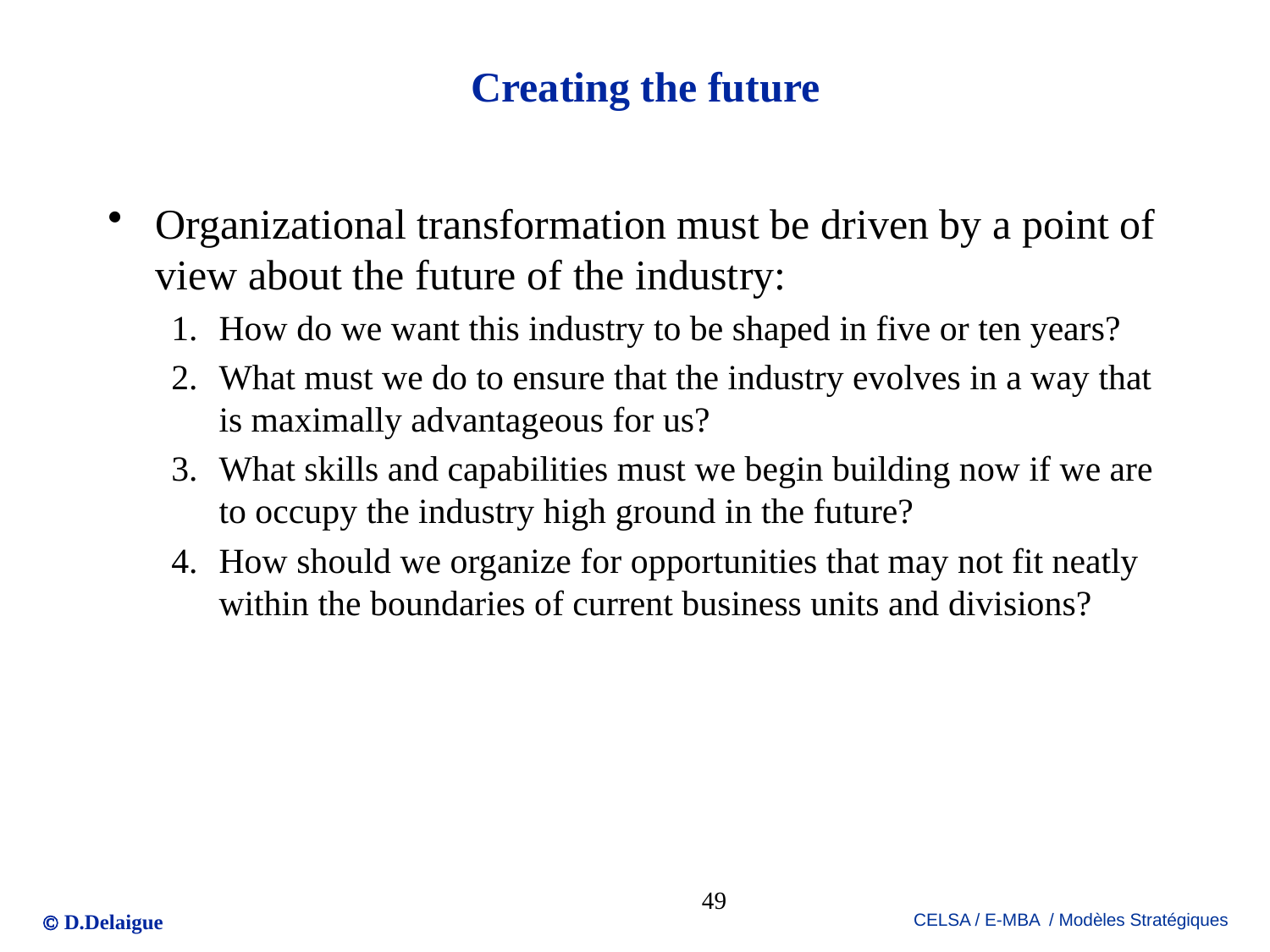

# Creating the future
Organizational transformation must be driven by a point of view about the future of the industry:
How do we want this industry to be shaped in five or ten years?
What must we do to ensure that the industry evolves in a way that is maximally advantageous for us?
What skills and capabilities must we begin building now if we are to occupy the industry high ground in the future?
How should we organize for opportunities that may not fit neatly within the boundaries of current business units and divisions?
49